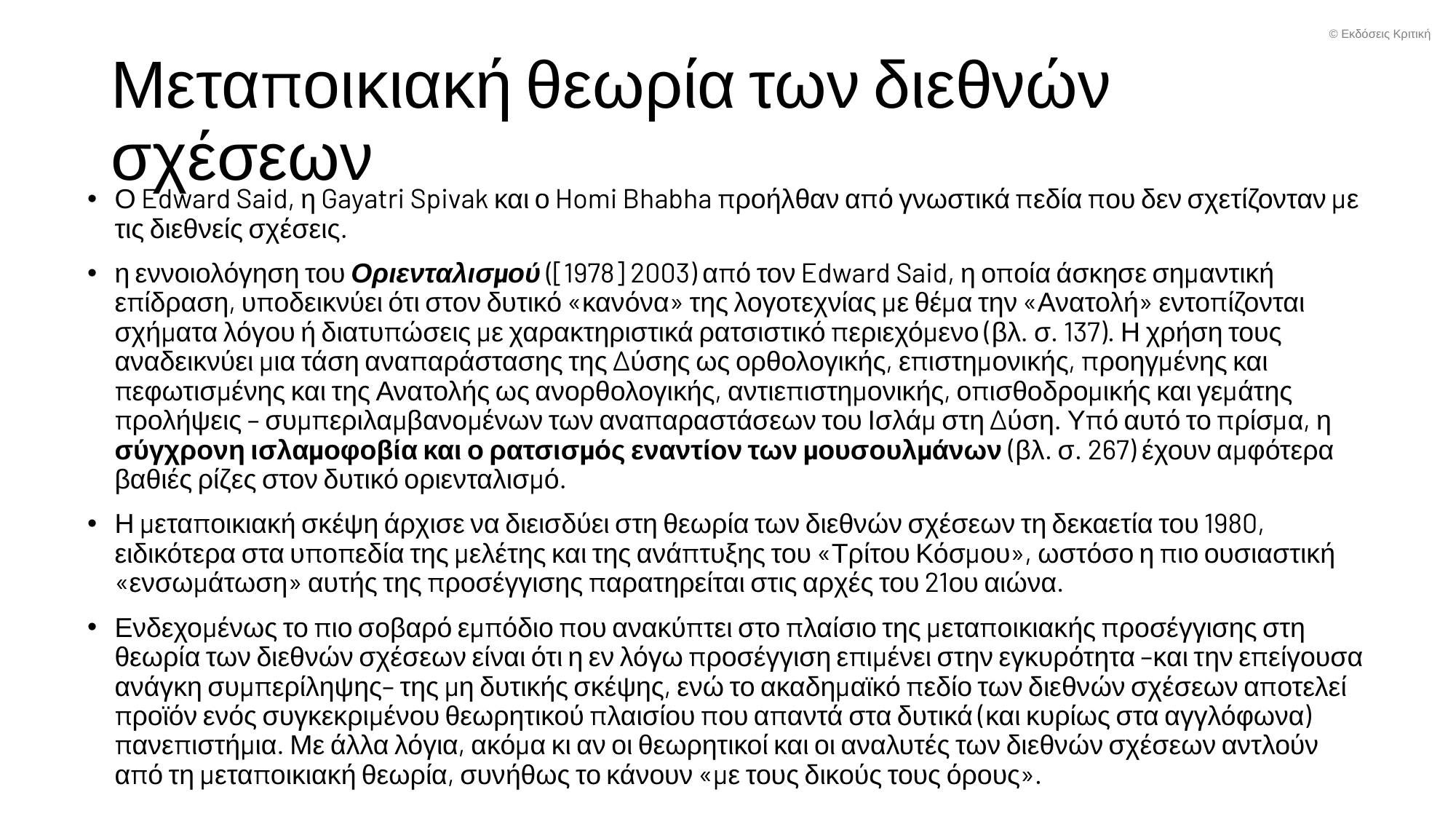

© Εκδόσεις Κριτική

# Μεταποικιακή θεωρία των διεθνών σχέσεων
Ο Edward Said, η Gayatri Spivak και ο Homi Bhabha προήλθαν από γνωστικά πεδία που δεν σχετίζονταν με τις διεθνείς σχέσεις.
η εννοιολόγηση του Οριενταλισμού ([1978] 2003) από τον Edward Said, η οποία άσκησε σημαντική επίδραση, υποδεικνύει ότι στον δυτικό «κανόνα» της λογοτεχνίας με θέμα την «Ανατολή» εντοπίζονται σχήματα λόγου ή διατυπώσεις με χαρακτηριστικά ρατσιστικό περιεχόμενο (βλ. σ. 137). Η χρήση τους αναδεικνύει μια τάση αναπαράστασης της Δύσης ως ορθολογικής, επιστημονικής, προηγμένης και πεφωτισμένης και της Ανατολής ως ανορθολογικής, αντιεπιστημονικής, οπισθοδρομικής και γεμάτης προλήψεις – συμπεριλαμβανομένων των αναπαραστάσεων του Ισλάμ στη Δύση. Υπό αυτό το πρίσμα, η σύγχρονη ισλαμοφοβία και ο ρατσισμός εναντίον των μουσουλμάνων (βλ. σ. 267) έχουν αμφότερα βαθιές ρίζες στον δυτικό οριενταλισμό.
Η μεταποικιακή σκέψη άρχισε να διεισδύει στη θεωρία των διεθνών σχέσεων τη δεκαετία του 1980, ειδικότερα στα υποπεδία της μελέτης και της ανάπτυξης του «Τρίτου Κόσμου», ωστόσο η πιο ουσιαστική «ενσωμάτωση» αυτής της προσέγγισης παρατηρείται στις αρχές του 21ου αιώνα.
Ενδεχομένως το πιο σοβαρό εμπόδιο που ανακύπτει στο πλαίσιο της μεταποικιακής προσέγγισης στη θεωρία των διεθνών σχέσεων είναι ότι η εν λόγω προσέγγιση επιμένει στην εγκυρότητα –και την επείγουσα ανάγκη συμπερίληψης– της μη δυτικής σκέψης, ενώ το ακαδημαϊκό πεδίο των διεθνών σχέσεων αποτελεί προϊόν ενός συγκεκριμένου θεωρητικού πλαισίου που απαντά στα δυτικά (και κυρίως στα αγγλόφωνα) πανεπιστήμια. Με άλλα λόγια, ακόμα κι αν οι θεωρητικοί και οι αναλυτές των διεθνών σχέσεων αντλούν από τη μεταποικιακή θεωρία, συνήθως το κάνουν «με τους δικούς τους όρους».